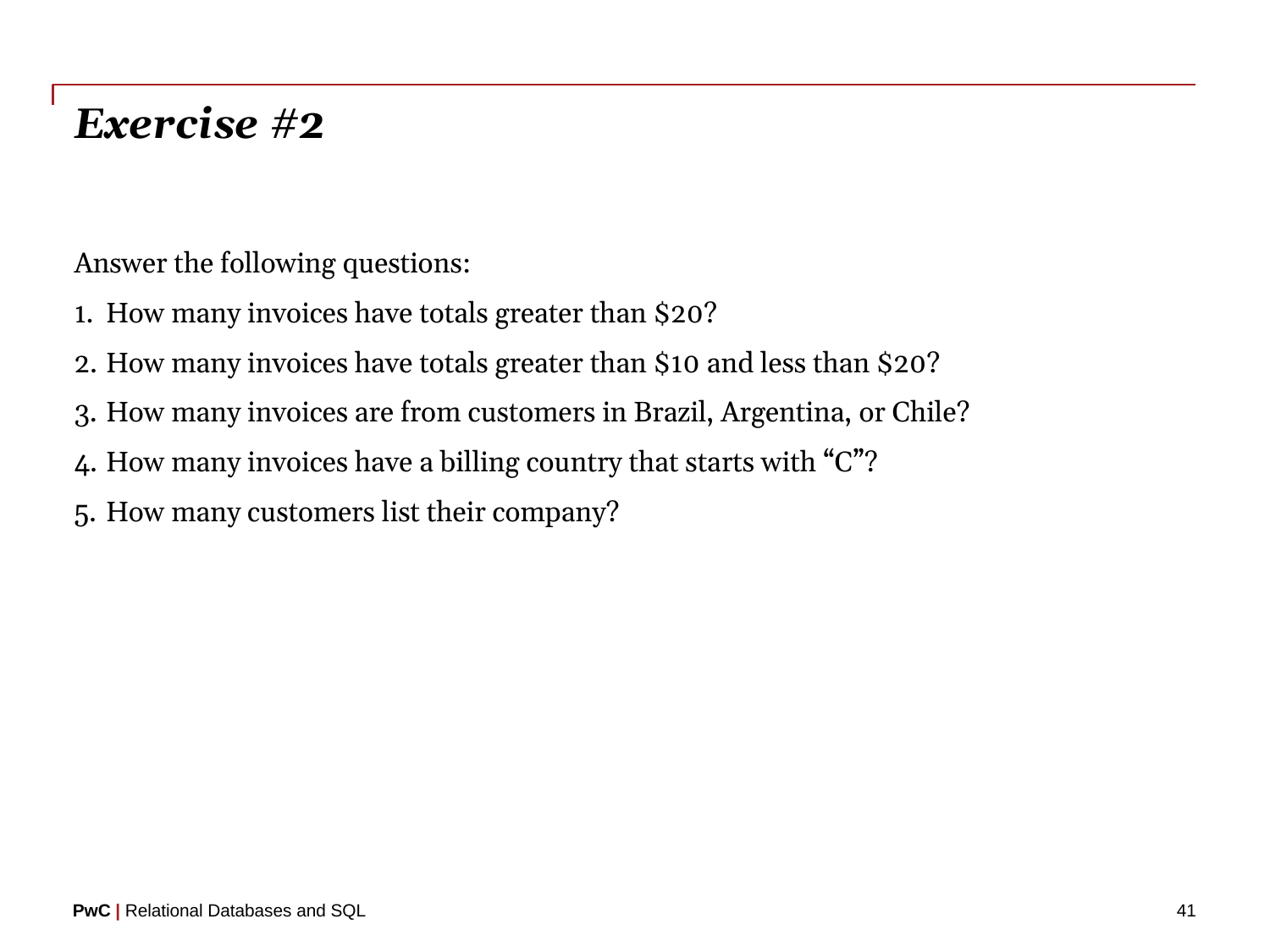

# Exercise #2
Answer the following questions:
How many invoices have totals greater than $20?
How many invoices have totals greater than $10 and less than $20?
How many invoices are from customers in Brazil, Argentina, or Chile?
How many invoices have a billing country that starts with “C”?
How many customers list their company?
41